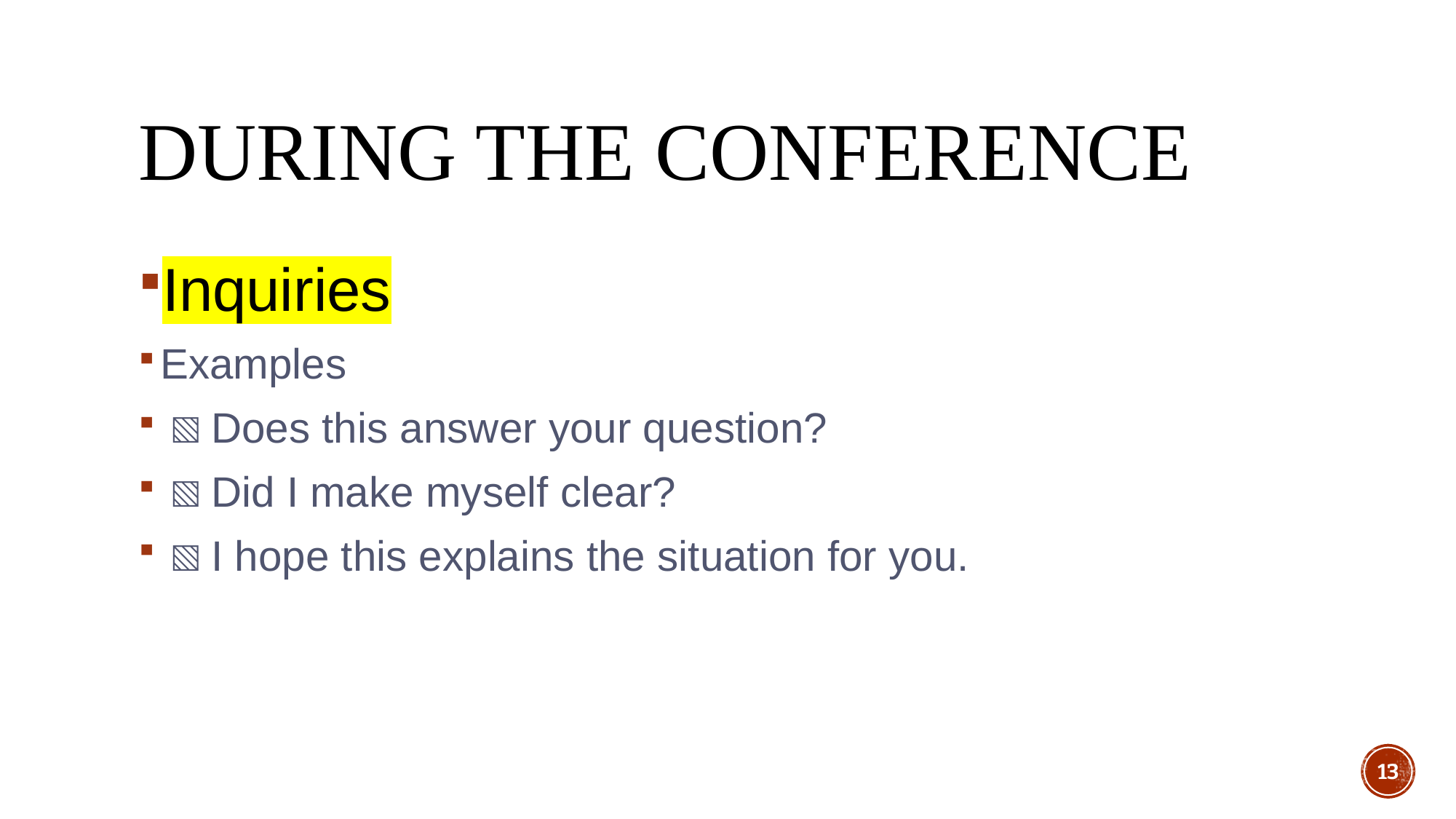

# During the Conference
Inquiries
Examples
▧Does this answer your question?
▧Did I make myself clear?
▧I hope this explains the situation for you.

13